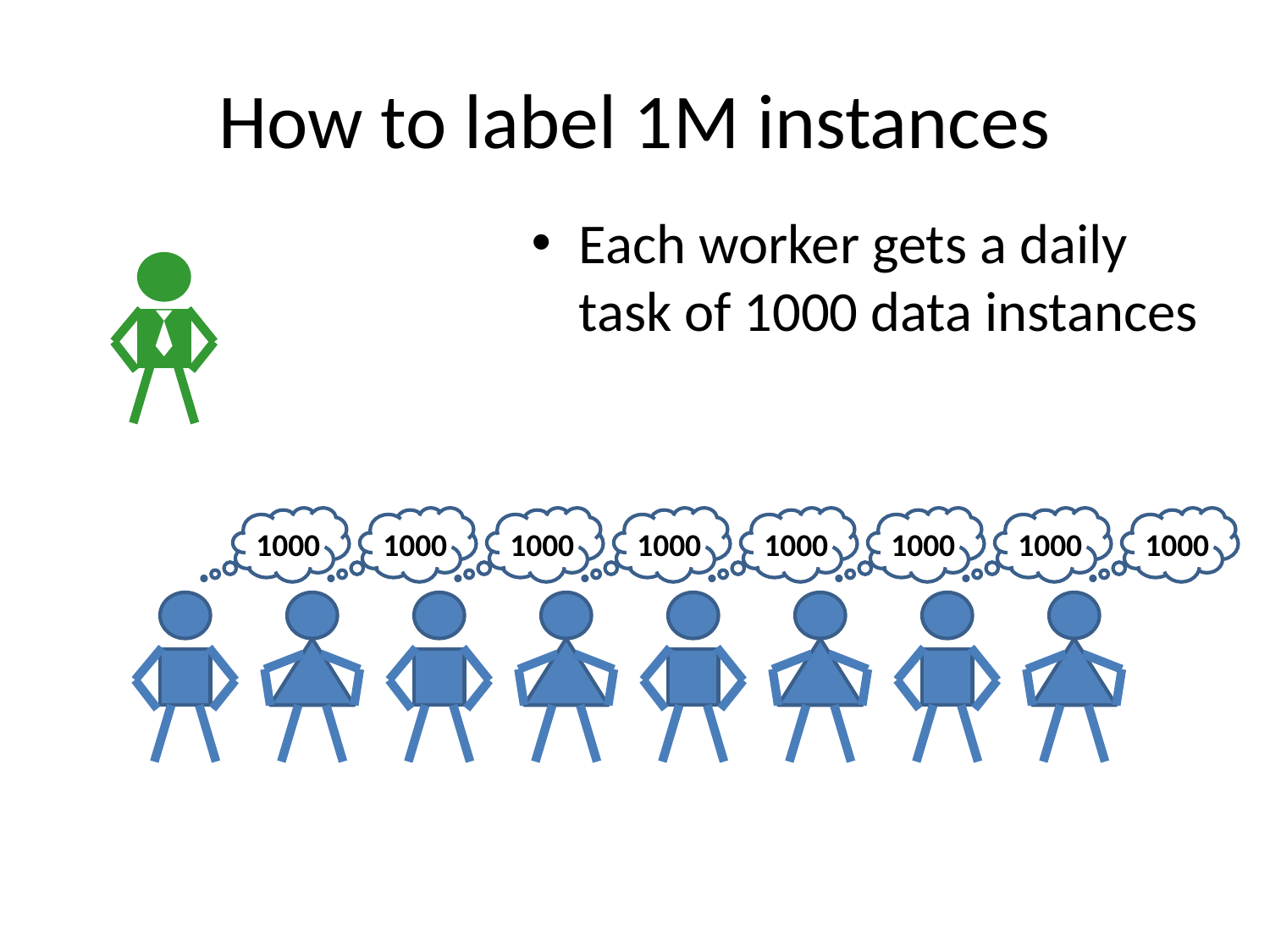

# How to label 1M instances
Each worker gets a daily task of 1000 data instances

1000
1000
1000
1000
1000
1000
1000
1000